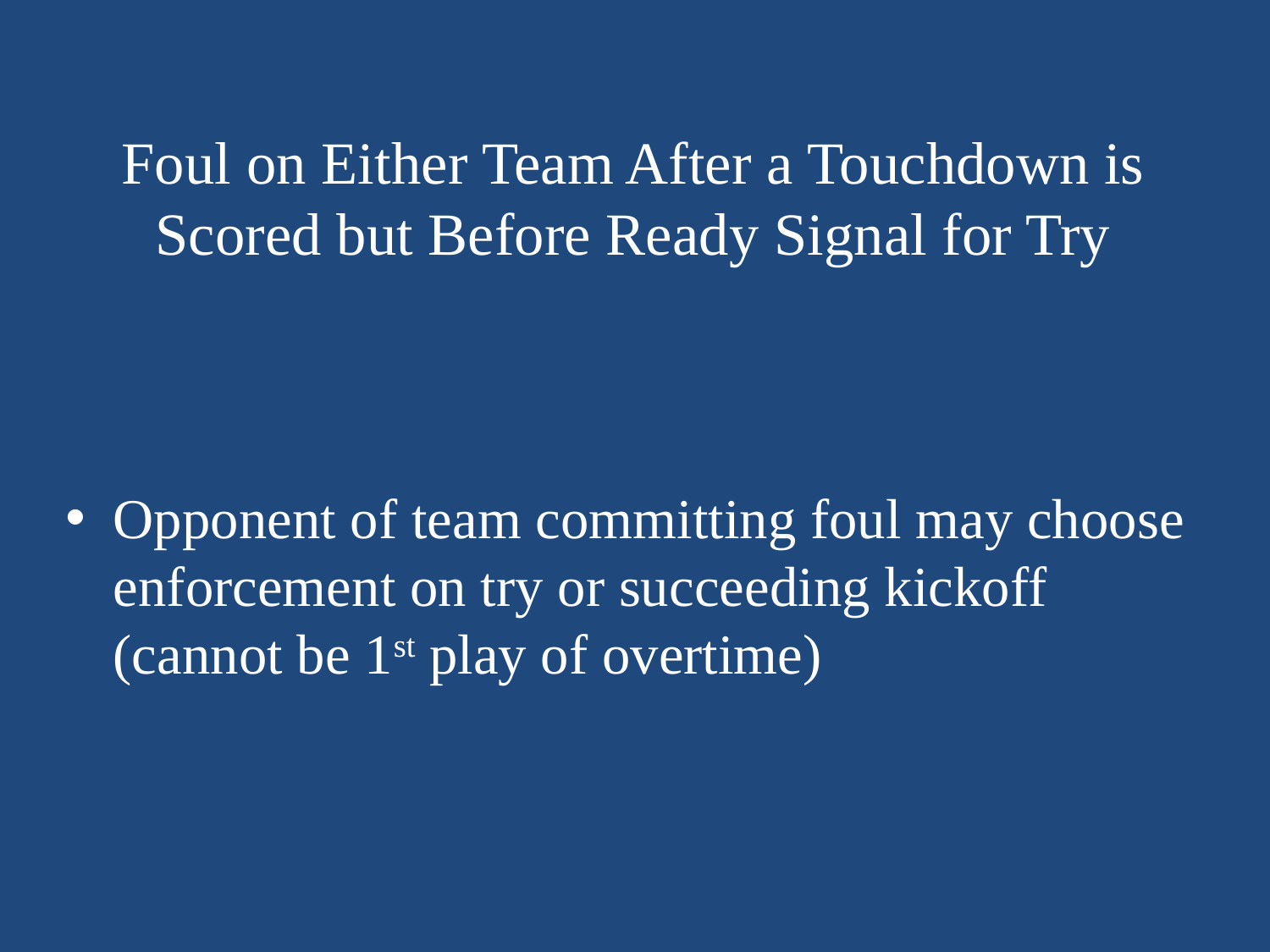

# Foul on Either Team After a Touchdown is Scored but Before Ready Signal for Try
Opponent of team committing foul may choose enforcement on try or succeeding kickoff (cannot be 1st play of overtime)